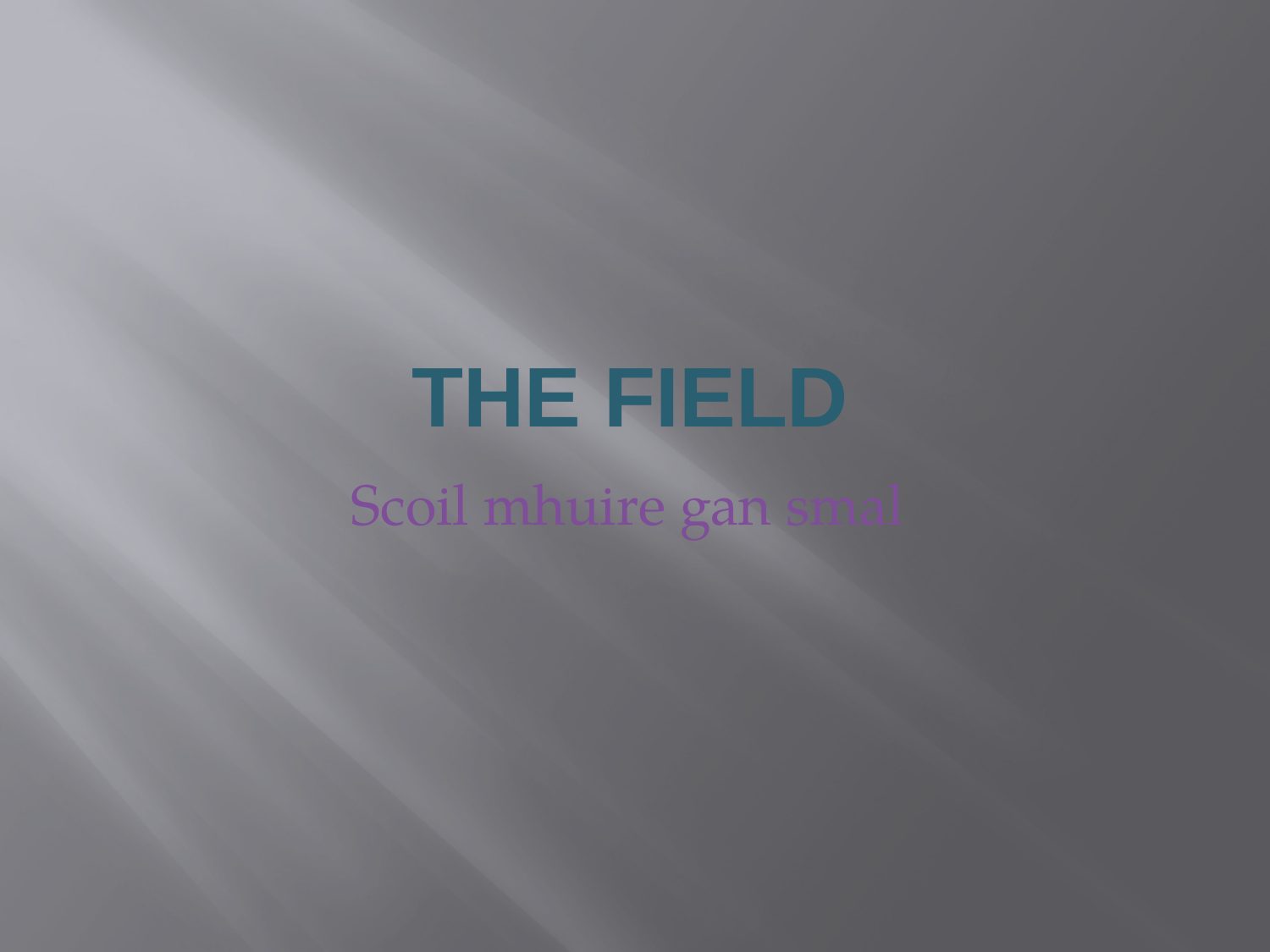

# The field
Scoil mhuire gan smal